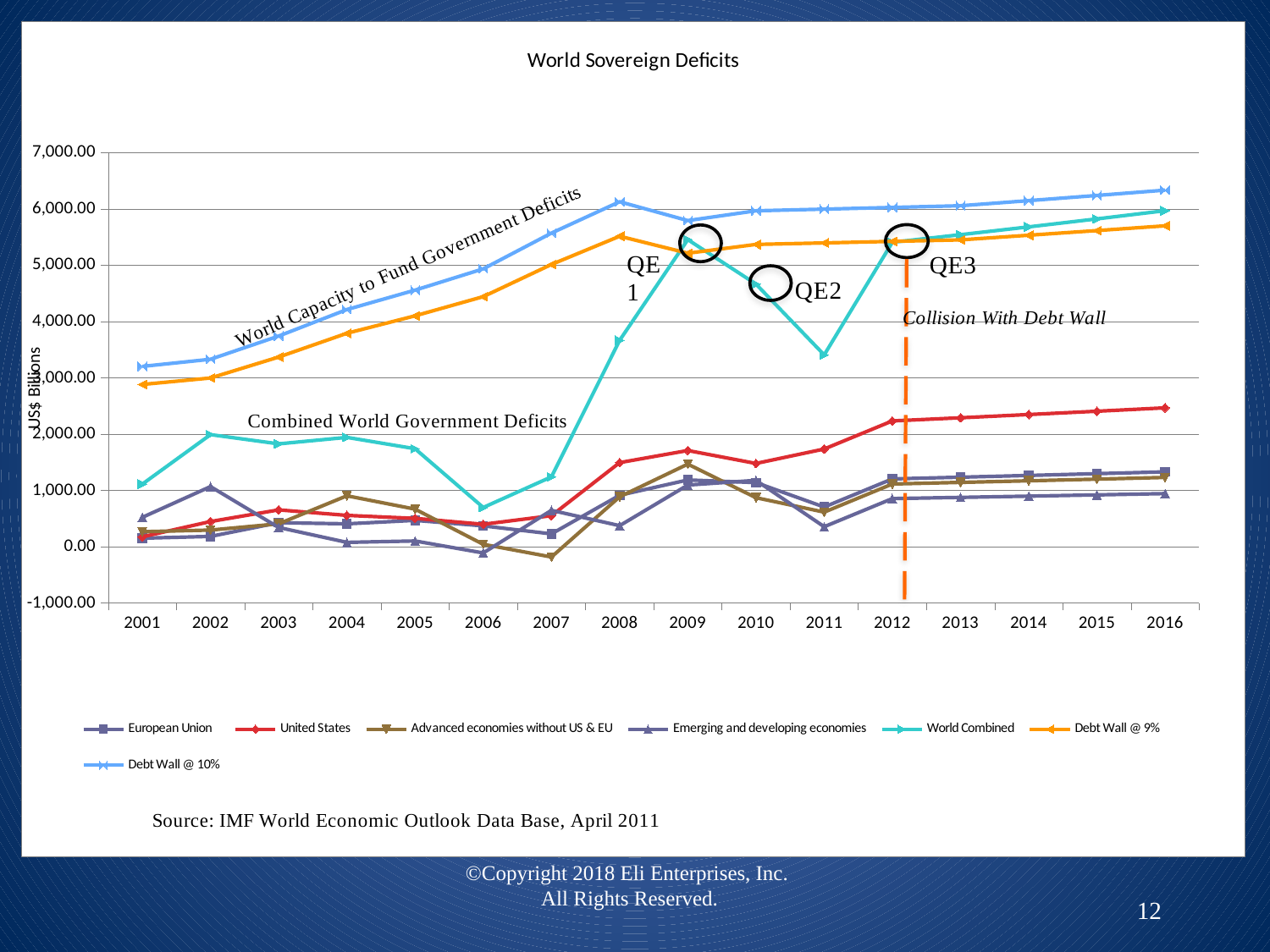

### Chart: World Sovereign Deficits

| Category | European Union | United States | Advanced economies without US & EU | Emerging and developing economies | World Combined | Debt Wall @ 9% | Debt Wall @ 10% |
|---|---|---|---|---|---|---|---|
| 2001 | 149.9085592200008 | 174.58377274999836 | 265.4393418800064 | 522.2515592100008 | 1112.1832330600062 | 2881.29384 | 3201.4376 |
| 2002 | 181.97889797999963 | 447.30024800000047 | 294.7670700200024 | 1067.0526125400008 | 1991.0988285400033 | 2995.8181200000004 | 3328.6868 |
| 2003 | 425.21055138000065 | 653.995328500001 | 405.81961197999135 | 340.7287718400002 | 1825.754263699993 | 3367.4314499999996 | 3741.5905000000002 |
| 2004 | 405.66679844999896 | 556.5200620000004 | 903.9525238400036 | 76.07507560999875 | 1942.214459900002 | 3790.69965 | 4211.8885 |
| 2005 | 468.05977985000027 | 502.7729949999993 | 667.7255176300006 | 101.1030413999997 | 1739.6613338799996 | 4100.604570000001 | 4556.2273000000005 |
| 2006 | 369.1772098000002 | 397.6272159999998 | 41.51211657000113 | -111.9638929899993 | 696.3526493800016 | 4441.45302 | 4934.9478 |
| 2007 | 227.3729234999992 | 550.9833235000006 | -183.68827288000105 | 645.9990656000009 | 1240.6670397199996 | 5013.213839999999 | 5570.2375999999995 |
| 2008 | 913.6576132600003 | 1493.2683345000003 | 886.5069052599956 | 372.57232720999673 | 3666.005180229993 | 5514.128460000001 | 6126.8094 |
| 2009 | 1185.4326058400022 | 1707.5263219999997 | 1466.774658719998 | 1094.8804019500037 | 5454.613988510004 | 5212.8243 | 5792.027 |
| 2010 | 1138.4349713899976 | 1478.040137499998 | 870.4485661100097 | 1178.0759663199988 | 4664.999641320003 | 5369.209029000001 | 5965.78781 |
| 2011 | 704.1916102899994 | 1734.3227180600024 | 613.8779144499913 | 354.5206486000007 | 3406.912891399994 | 5396.055074145001 | 5995.616749050001 |
| 2012 | 1204.1916102899993 | 2234.3227180600024 | 1113.877914449991 | 854.5206486000005 | 5406.912891399994 | 5423.035349515723 | 6025.594832795249 |
| 2013 | 1234.2964005472495 | 2290.1807860115023 | 1141.724862311241 | 875.8836648150003 | 5542.085713684994 | 5450.150526263304 | 6055.722806959226 |
| 2014 | 1265.1538105609304 | 2347.43530566179 | 1170.267983869022 | 897.7807564353756 | 5680.637856527117 | 5531.9027841572515 | 6146.558649063613 |
| 2015 | 1296.7826558249537 | 2406.1211883033347 | 1199.5246834657476 | 920.2252753462599 | 5822.653802940295 | 5614.88132591961 | 6238.757028799566 |
| 2016 | 1329.2022222205774 | 2466.274218010917 | 1229.5128005523907 | 943.2309072299163 | 5968.220148013803 | 5699.104545808403 | 6332.33838423156 |
©Copyright 2018 Eli Enterprises, Inc.  All Rights Reserved.
12